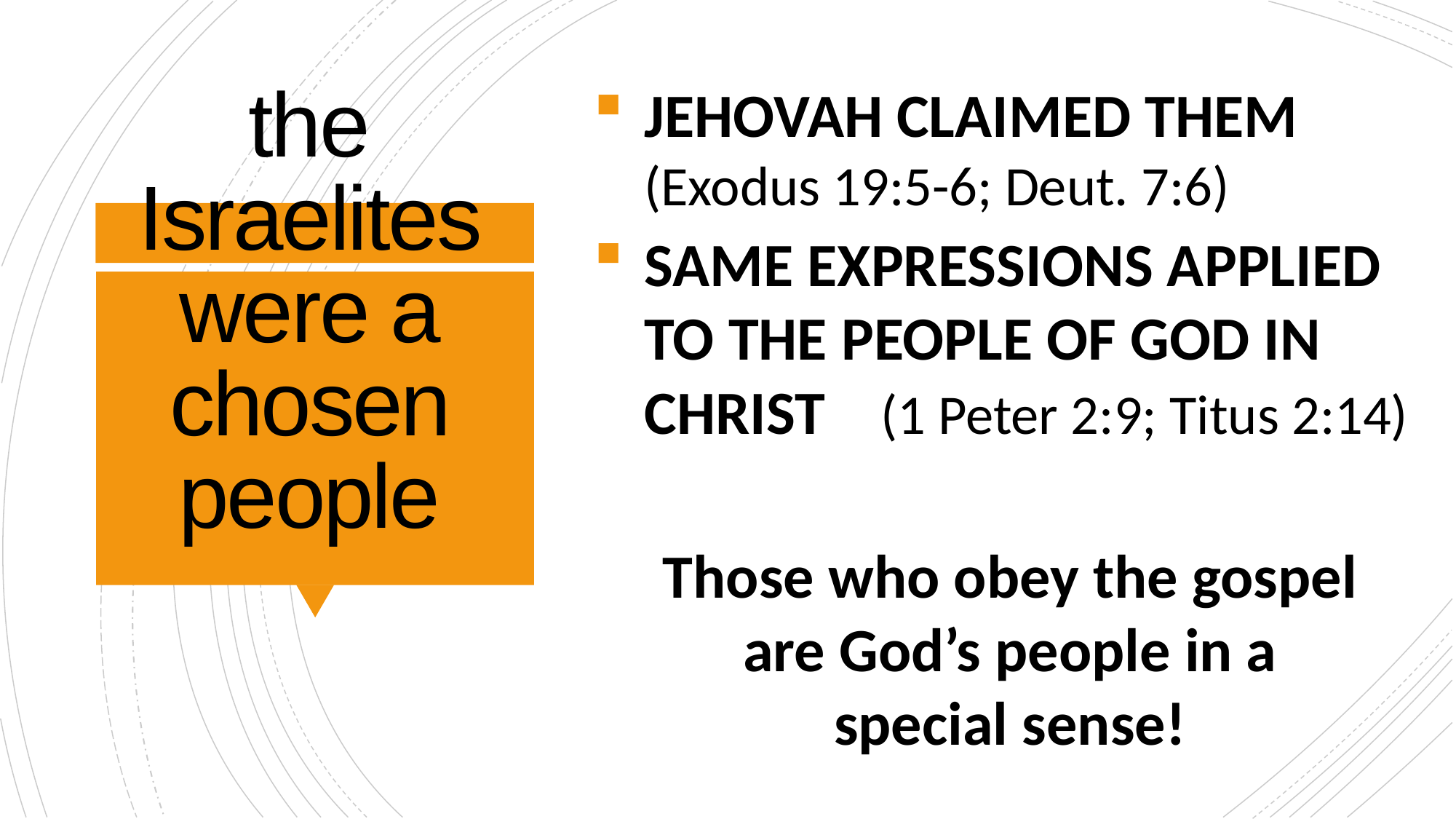

# the Israelites were a chosen people
Jehovah claimed them   (Exodus 19:5-6; Deut. 7:6)
Same expressions applied to the people of God in Christ    (1 Peter 2:9; Titus 2:14)

Those who obey the gospel
are God’s people in a
special sense!